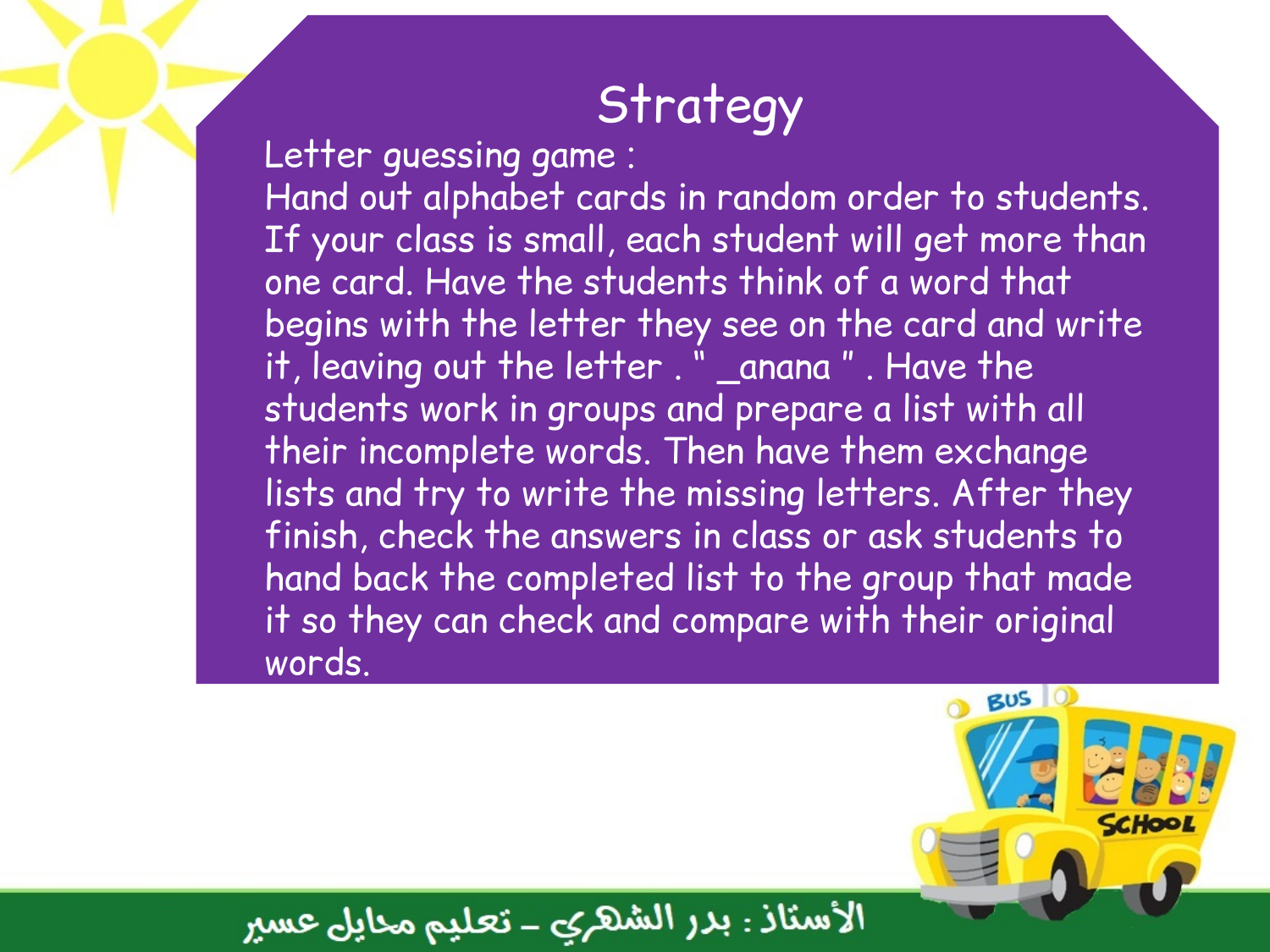

Strategy
Letter guessing game :
Hand out alphabet cards in random order to students. If your class is small, each student will get more than one card. Have the students think of a word that begins with the letter they see on the card and write it, leaving out the letter . “ _anana ” . Have the students work in groups and prepare a list with all their incomplete words. Then have them exchange lists and try to write the missing letters. After they finish, check the answers in class or ask students to hand back the completed list to the group that made it so they can check and compare with their original words.